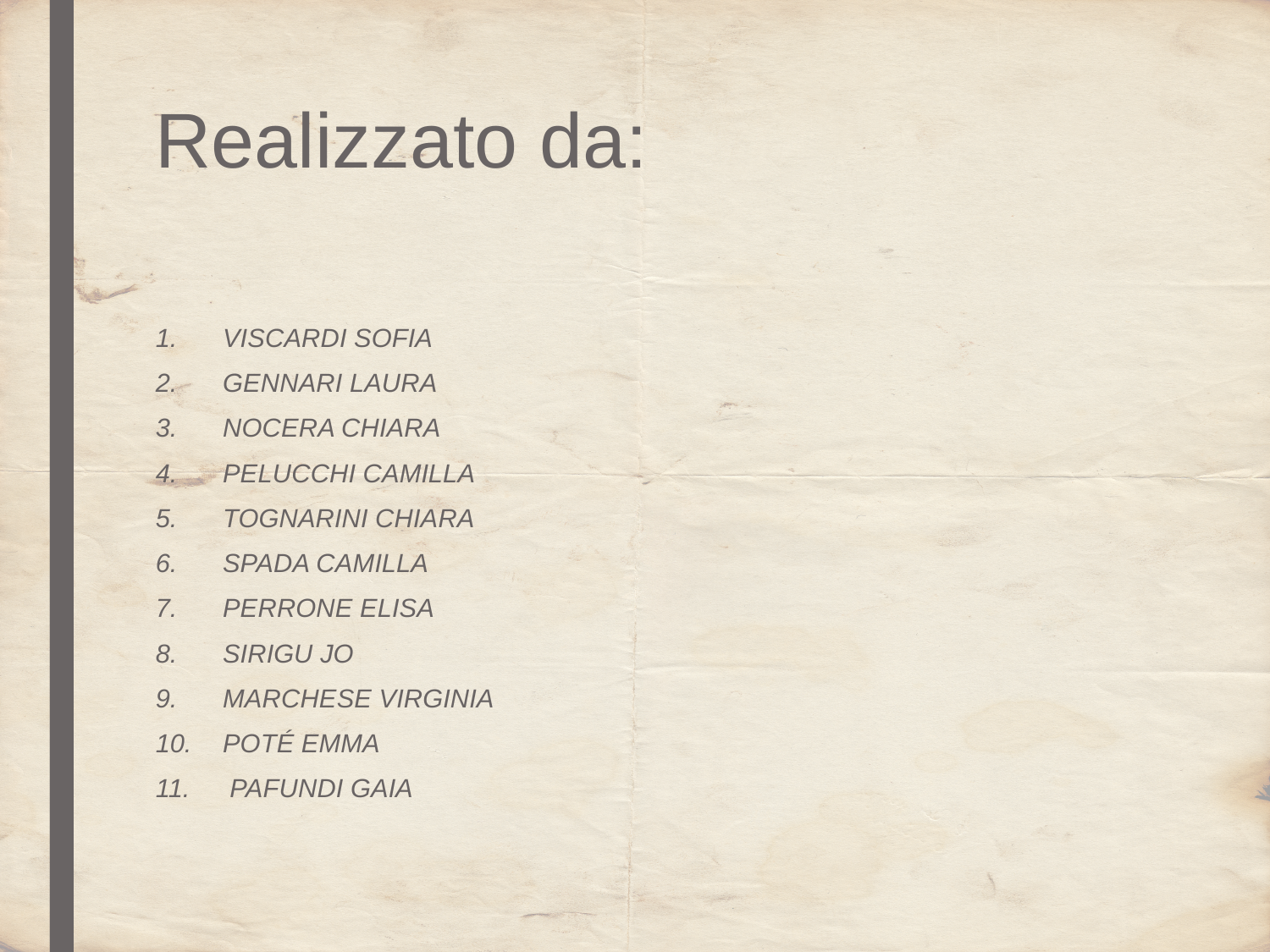

# Realizzato da:
VISCARDI SOFIA
GENNARI LAURA
NOCERA CHIARA
PELUCCHI CAMILLA
TOGNARINI CHIARA
SPADA CAMILLA
PERRONE ELISA
SIRIGU JO
MARCHESE VIRGINIA
POTÉ EMMA
 PAFUNDI GAIA